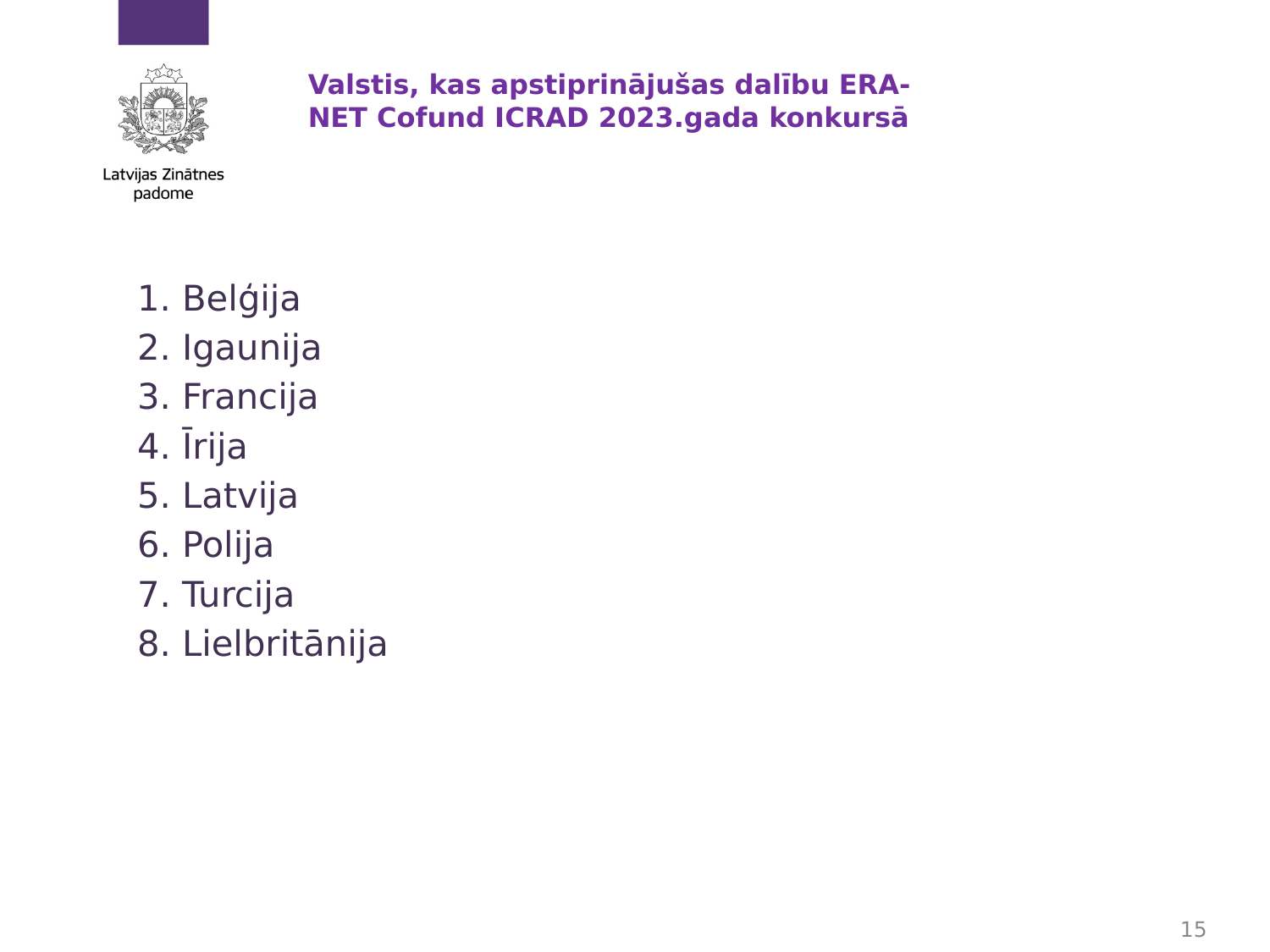

# Valstis, kas apstiprinājušas dalību ERA-NET Cofund ICRAD 2023.gada konkursā
1. Belģija
2. Igaunija
3. Francija
4. Īrija
5. Latvija
6. Polija
7. Turcija
8. Lielbritānija

15